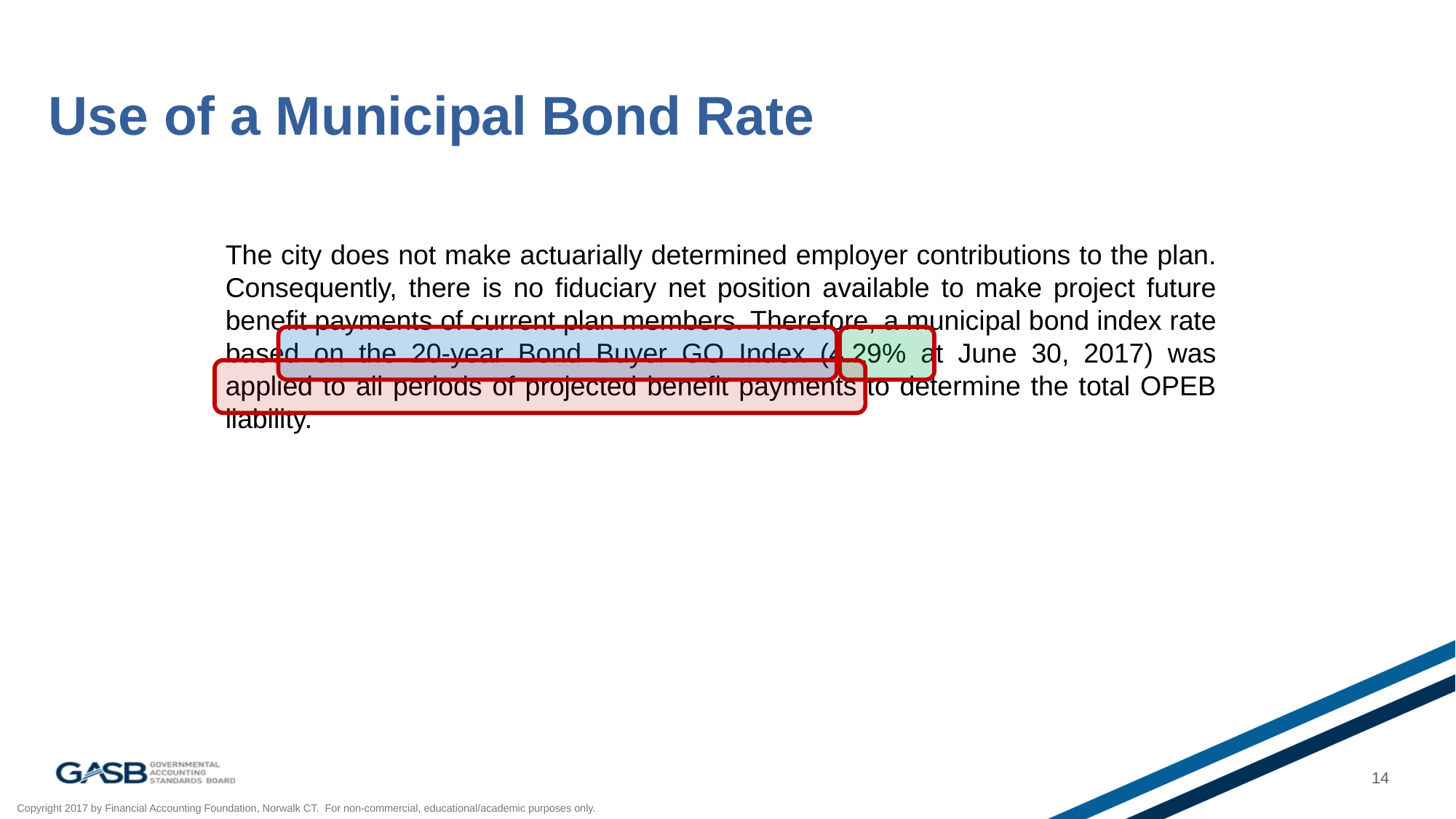

# Use of a Municipal Bond Rate
The city does not make actuarially determined employer contributions to the plan. Consequently, there is no fiduciary net position available to make project future benefit payments of current plan members. Therefore, a municipal bond index rate based on the 20-year Bond Buyer GO Index (4.29% at June 30, 2017) was applied to all periods of projected benefit payments to determine the total OPEB liability.

14